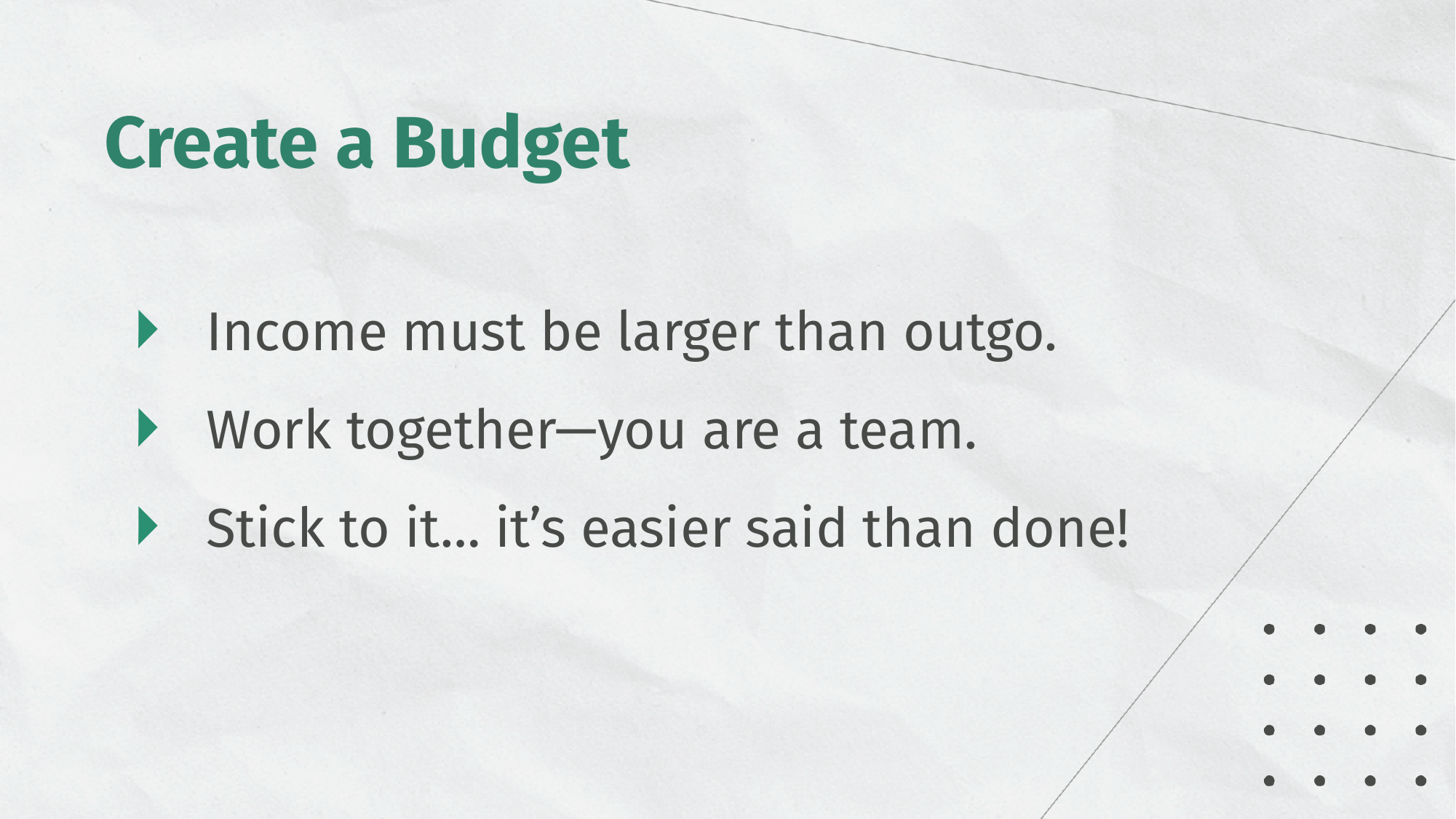

Create a Budget
Income must be larger than outgo.
Work together—you are a team.
Stick to it… it’s easier said than done!